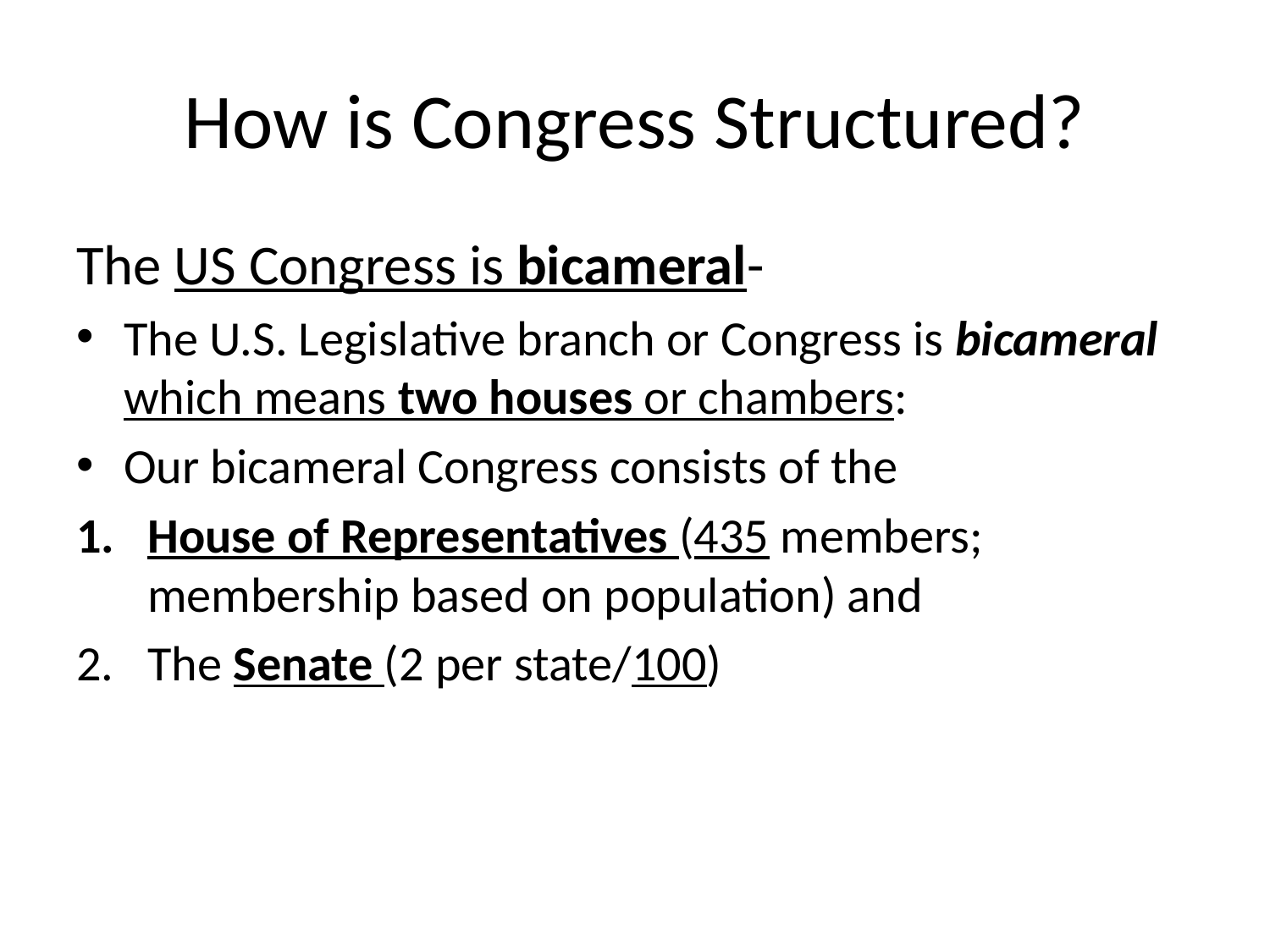

# How is Congress Structured?
The US Congress is bicameral-
The U.S. Legislative branch or Congress is bicameral which means two houses or chambers:
Our bicameral Congress consists of the
House of Representatives (435 members; membership based on population) and
The Senate (2 per state/100)